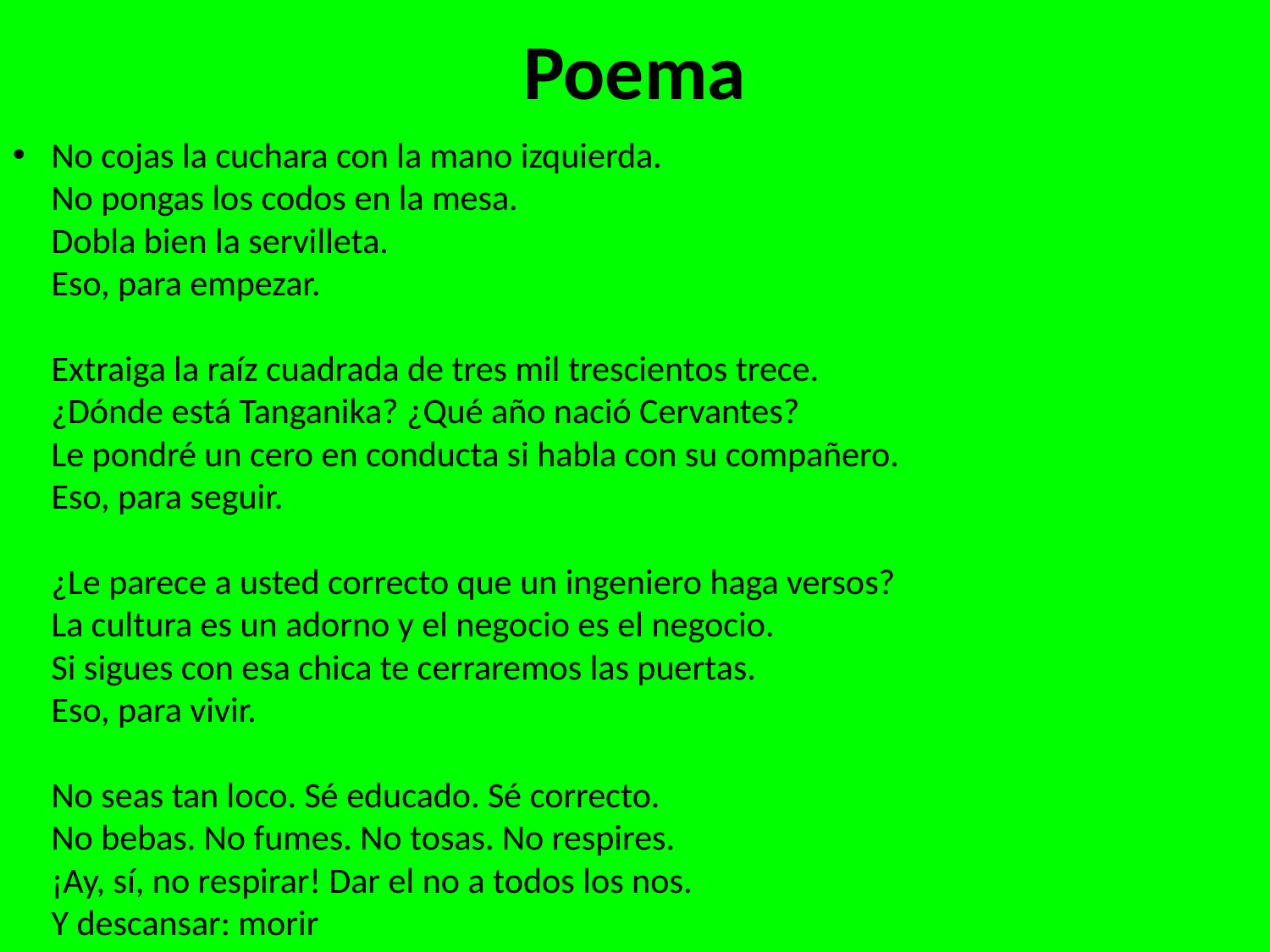

# Poema
No cojas la cuchara con la mano izquierda.
No pongas los codos en la mesa.
Dobla bien la servilleta.
Eso, para empezar.
Extraiga la raíz cuadrada de tres mil trescientos trece.
¿Dónde está Tanganika? ¿Qué año nació Cervantes?
Le pondré un cero en conducta si habla con su compañero.
Eso, para seguir.
¿Le parece a usted correcto que un ingeniero haga versos?
La cultura es un adorno y el negocio es el negocio.
Si sigues con esa chica te cerraremos las puertas.
Eso, para vivir.
No seas tan loco. Sé educado. Sé correcto.
No bebas. No fumes. No tosas. No respires.
¡Ay, sí, no respirar! Dar el no a todos los nos.
Y descansar: morir